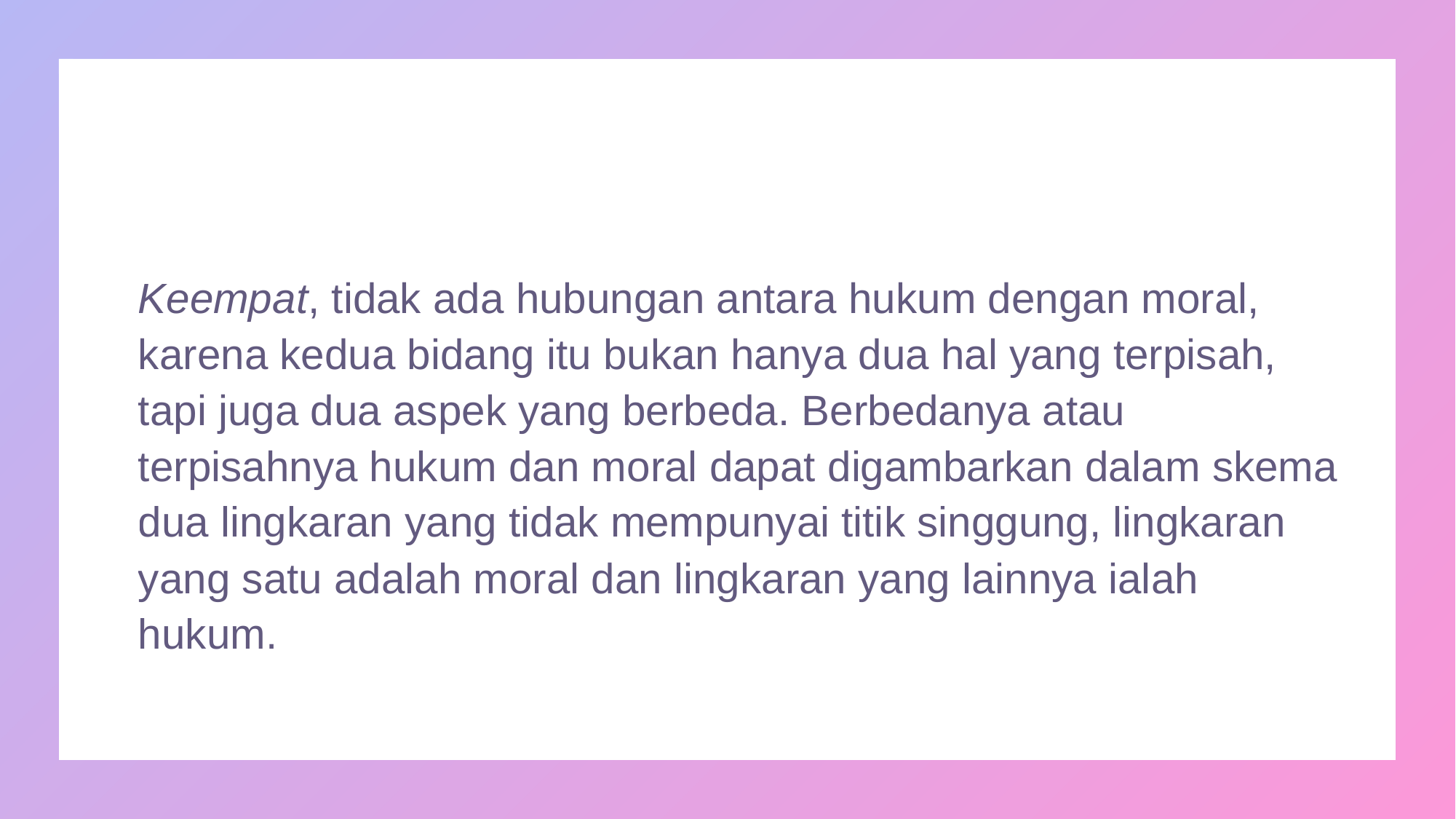

#
Keempat, tidak ada hubungan antara hukum dengan moral, karena kedua bidang itu bukan hanya dua hal yang terpisah, tapi juga dua aspek yang berbeda. Berbedanya atau terpisahnya hukum dan moral dapat digambarkan dalam skema dua lingkaran yang tidak mempunyai titik singgung, lingkaran yang satu adalah moral dan lingkaran yang lainnya ialah hukum.